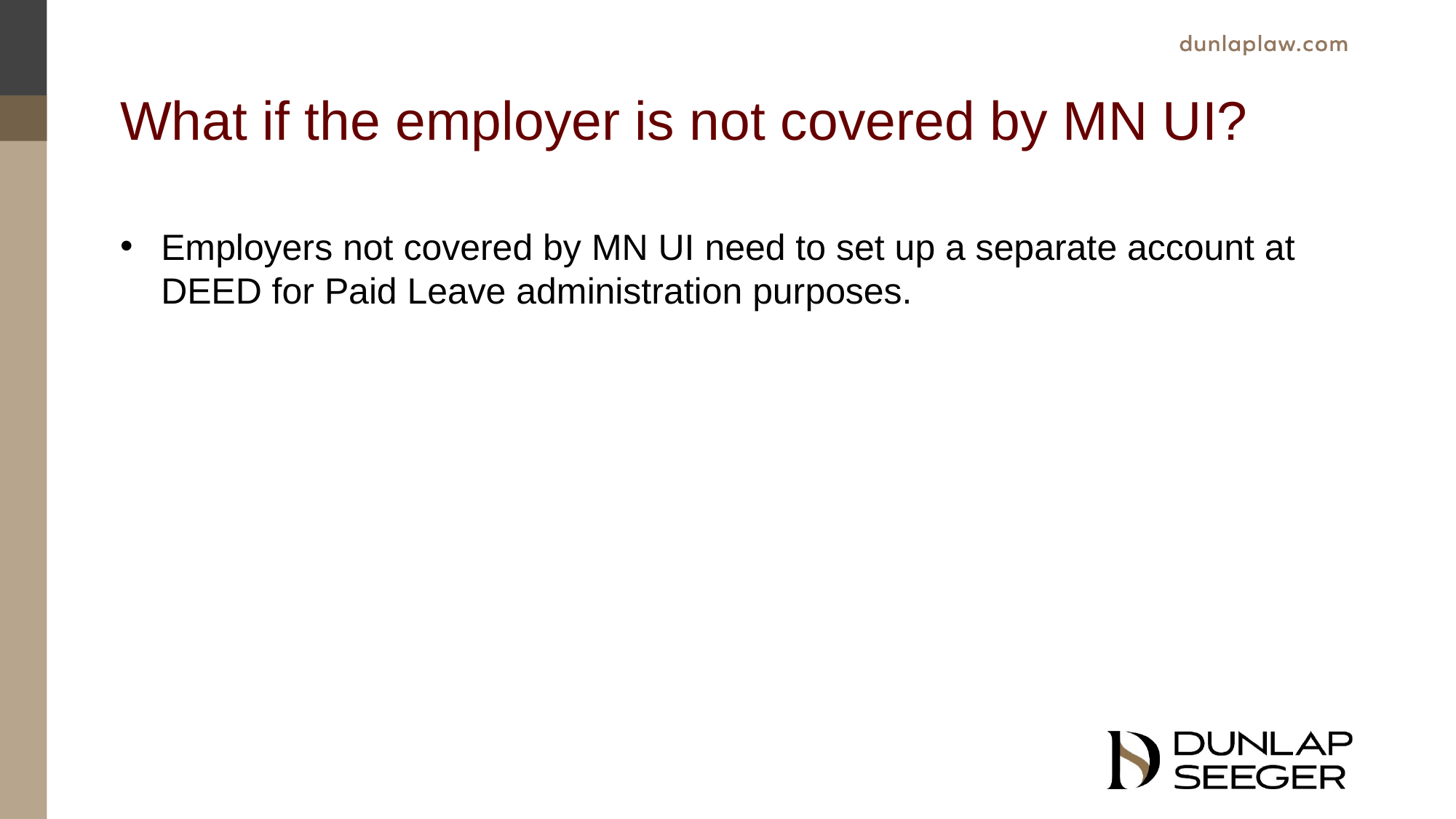

# What if the employer is not covered by MN UI?
Employers not covered by MN UI need to set up a separate account at DEED for Paid Leave administration purposes.